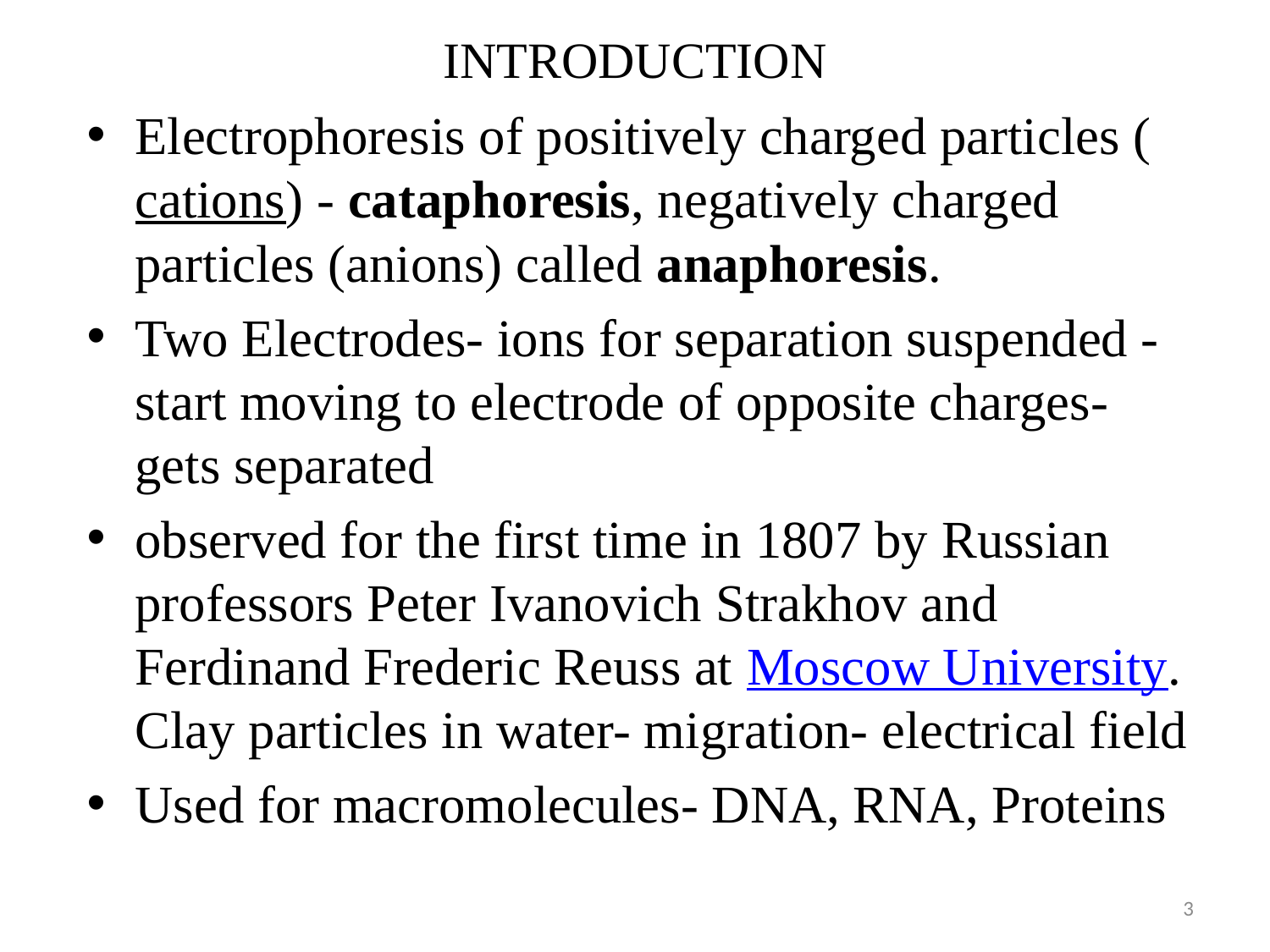

# INTRODUCTION
Electrophoresis of positively charged particles (cations) - cataphoresis, negatively charged particles (anions) called anaphoresis.
Two Electrodes- ions for separation suspended - start moving to electrode of opposite charges- gets separated
observed for the first time in 1807 by Russian professors Peter Ivanovich Strakhov and Ferdinand Frederic Reuss at Moscow University. Clay particles in water- migration- electrical field
Used for macromolecules- DNA, RNA, Proteins

3